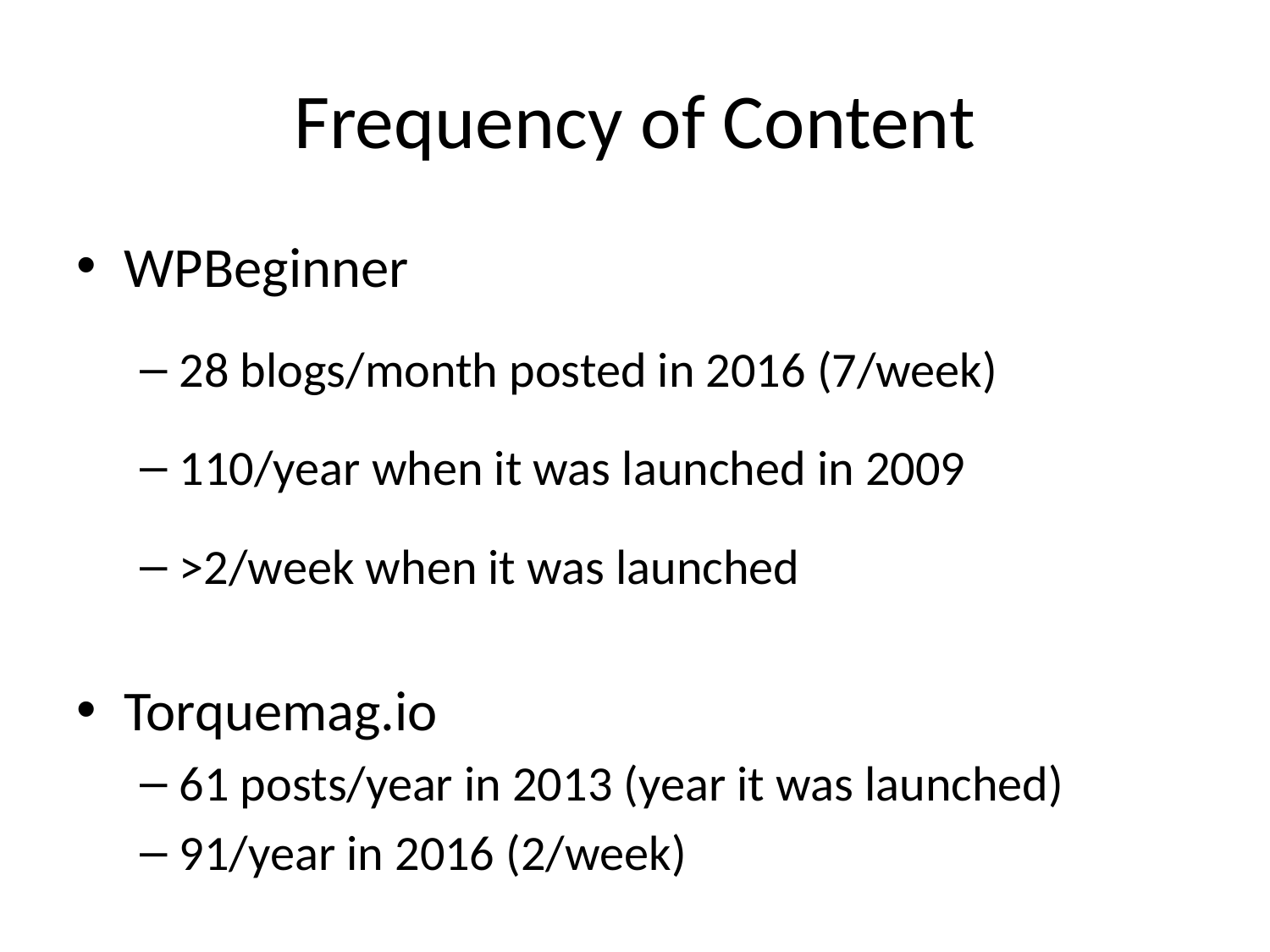

# Frequency of Content
WPBeginner
28 blogs/month posted in 2016 (7/week)
110/year when it was launched in 2009
>2/week when it was launched

Torquemag.io
61 posts/year in 2013 (year it was launched)
91/year in 2016 (2/week)